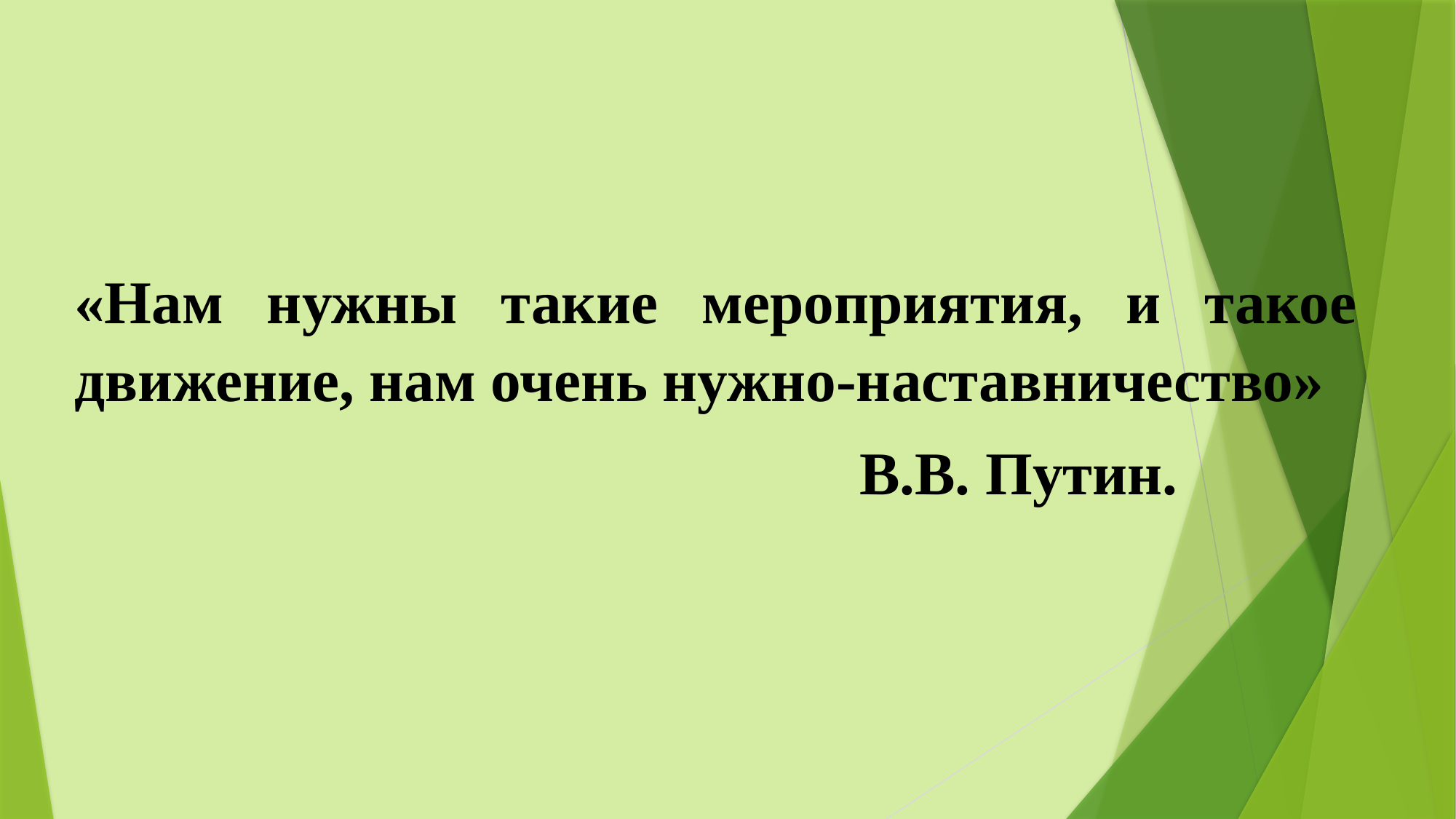

«Нам нужны такие мероприятия, и такое движение, нам очень нужно-наставничество»
                                                    В.В. Путин.